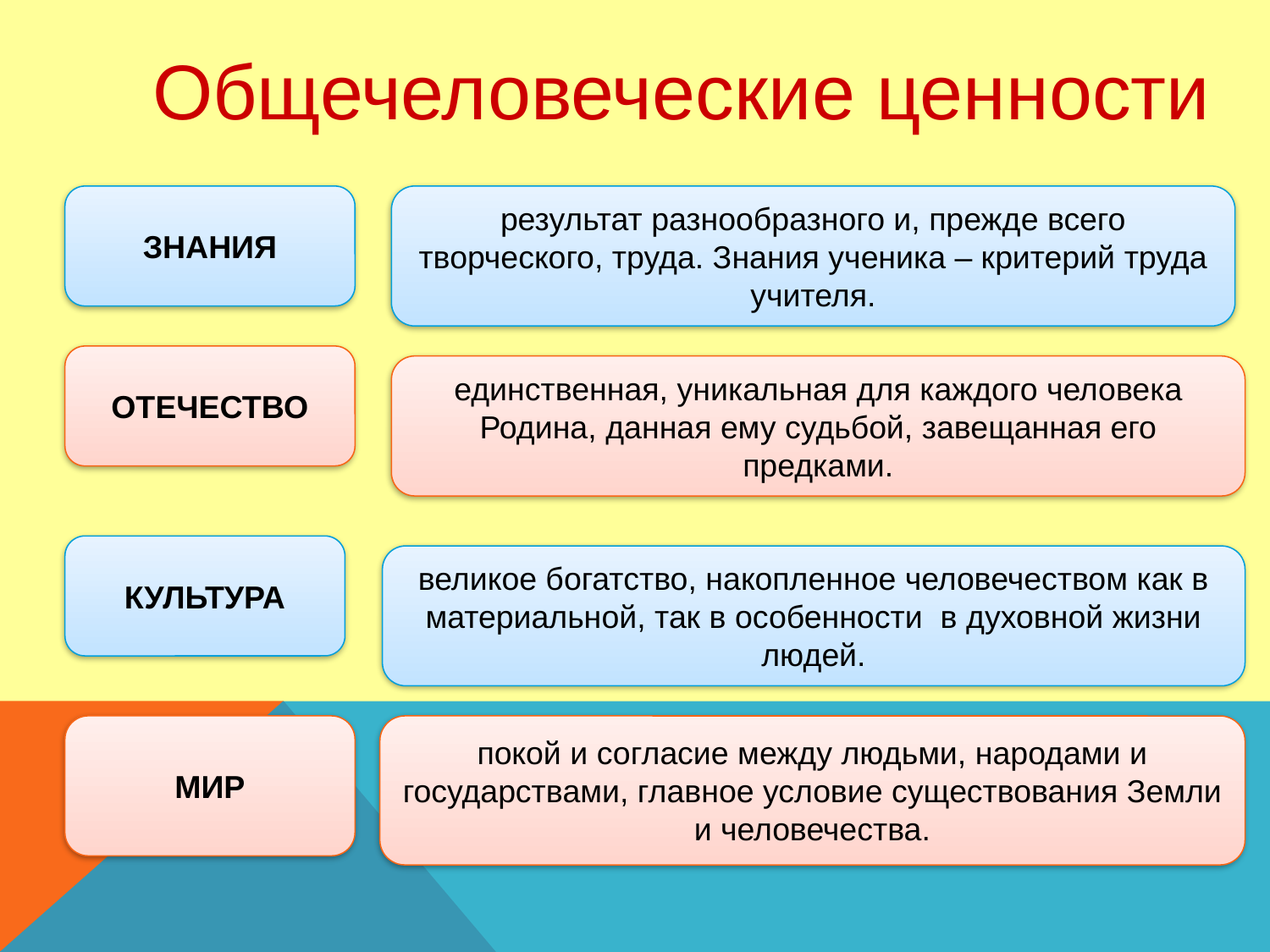

Общечеловеческие ценности
ЗНАНИЯ
результат разнообразного и, прежде всего творческого, труда. Знания ученика – критерий труда учителя.
ОТЕЧЕСТВО
единственная, уникальная для каждого человека Родина, данная ему судьбой, завещанная его предками.
КУЛЬТУРА
великое богатство, накопленное человечеством как в материальной, так в особенности  в духовной жизни людей.
МИР
покой и согласие между людьми, народами и государствами, главное условие существования Земли и человечества.